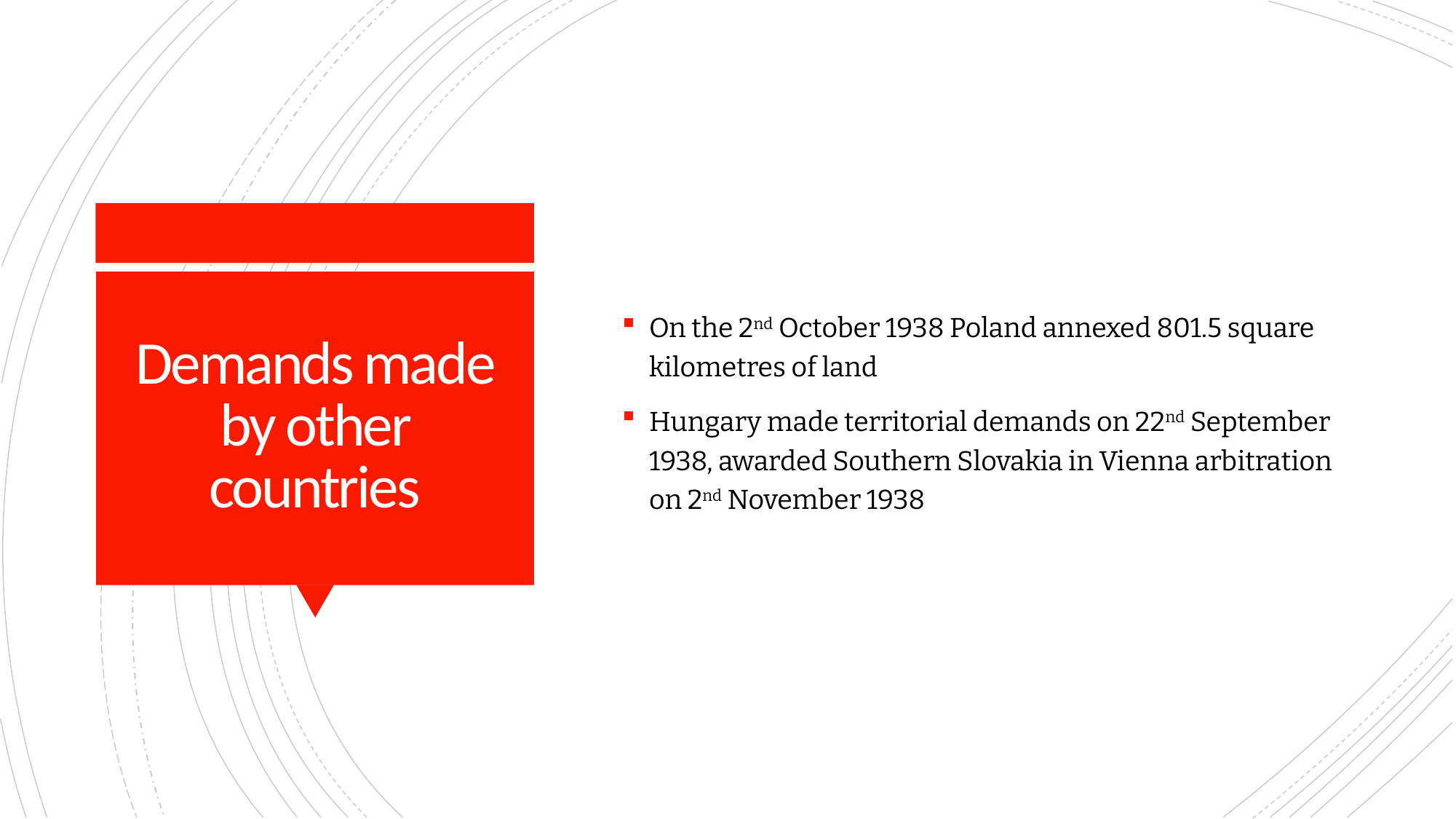

On the 2nd October 1938 Poland annexed 801.5 square kilometres of land
Hungary made territorial demands on 22nd September 1938, awarded Southern Slovakia in Vienna arbitration on 2nd November 1938
# Demands made by other countries